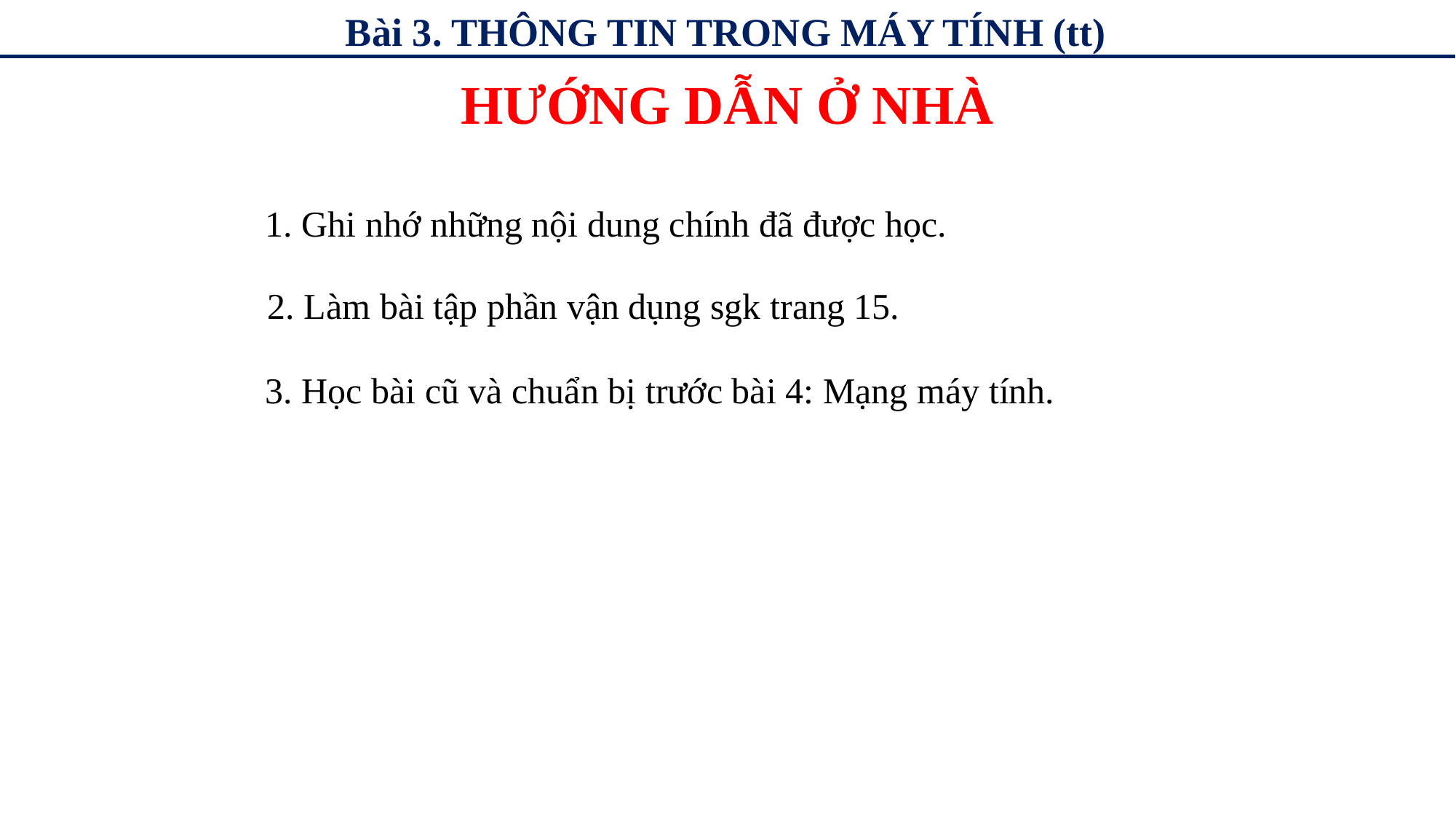

Bài 3. THÔNG TIN TRONG MÁY TÍNH (tt)
HƯỚNG DẪN Ở NHÀ
1. Ghi nhớ những nội dung chính đã được học.
2. Làm bài tập phần vận dụng sgk trang 15.
3. Học bài cũ và chuẩn bị trước bài 4: Mạng máy tính.